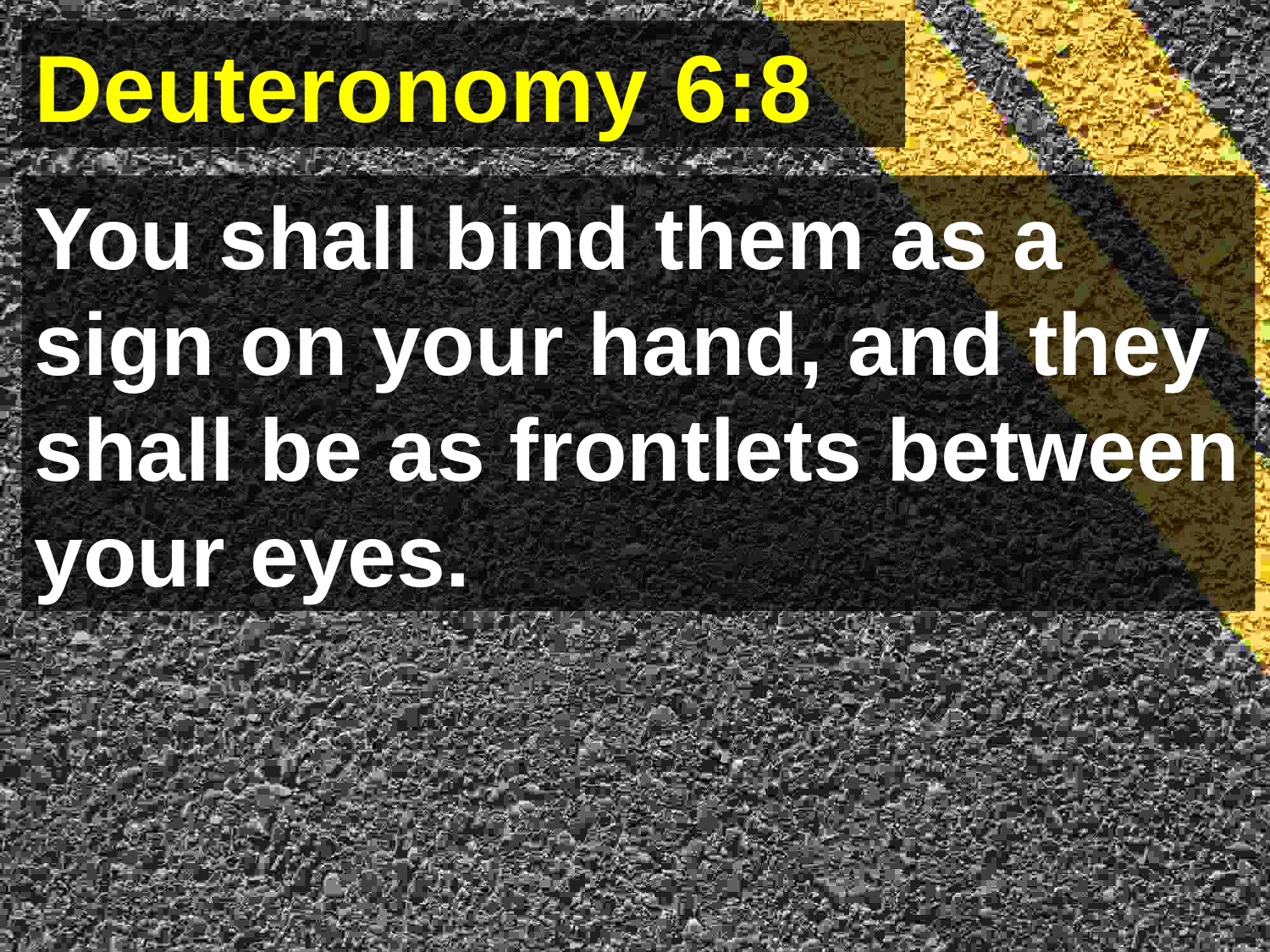

Deuteronomy 6:8
You shall bind them as a sign on your hand, and they shall be as frontlets between your eyes.